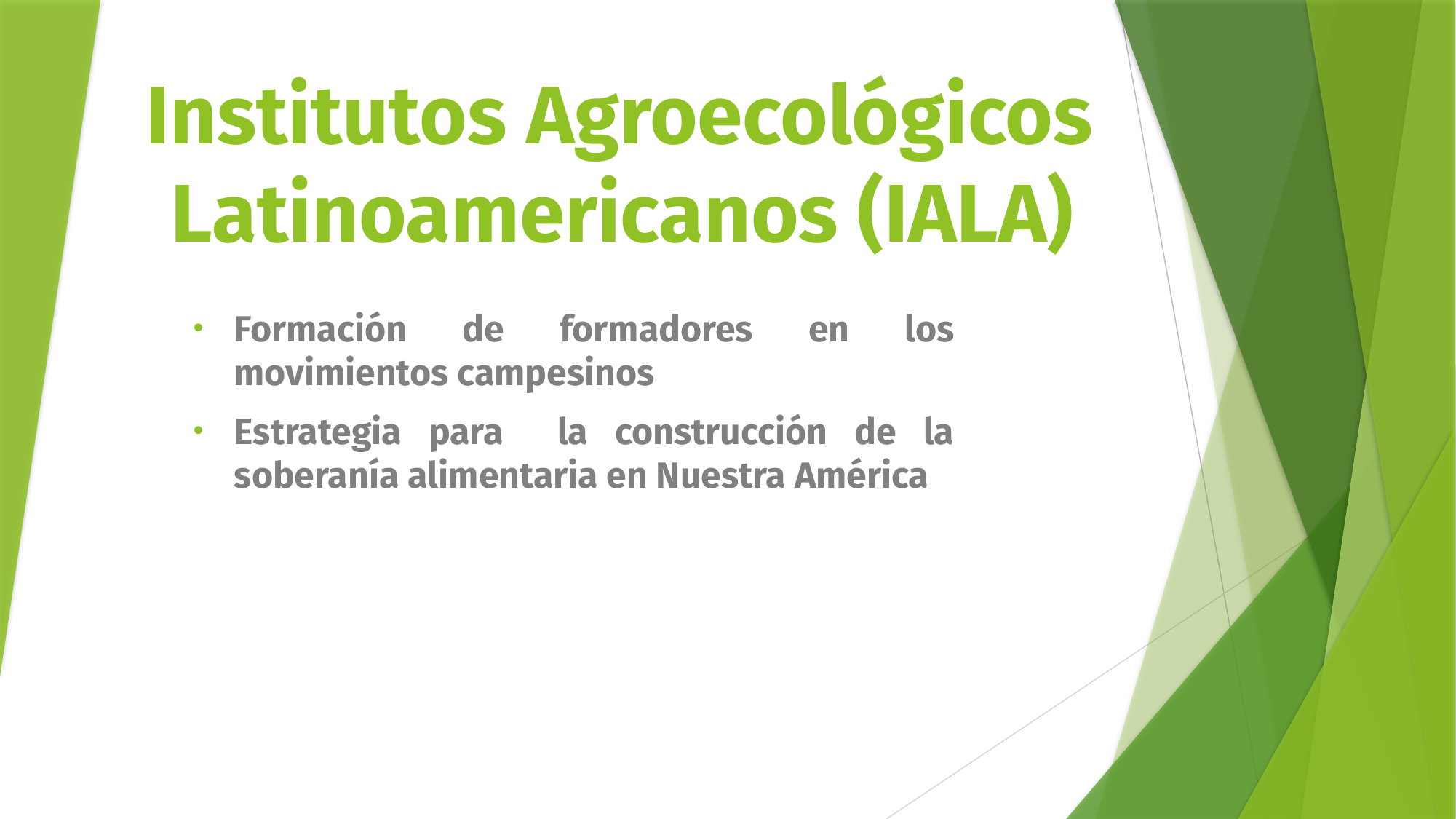

# Institutos Agroecológicos Latinoamericanos (IALA)
Formación de formadores en los movimientos campesinos
Estrategia para  la construcción de la soberanía alimentaria en Nuestra América